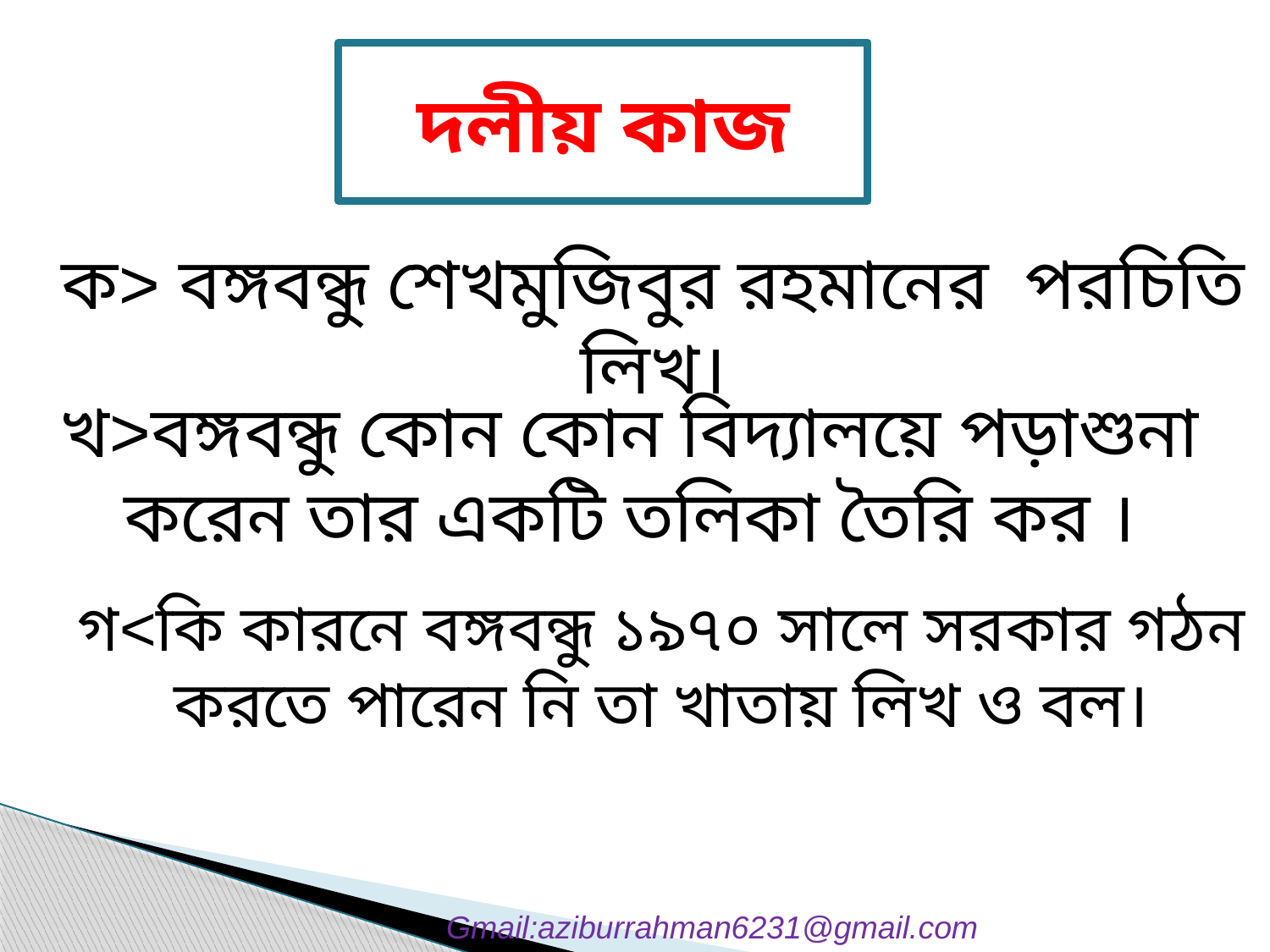

দলীয় কাজ
ক> বঙ্গবন্ধু শেখমুজিবুর রহমানের  পরচিতি লিখ।
খ>বঙ্গবন্ধু কোন কোন বিদ্যালয়ে পড়াশুনা করেন তার একটি তলিকা তৈরি কর ।
গ<কি কারনে বঙ্গবন্ধু ১৯৭০ সালে সরকার গঠন করতে পারেন নি তা খাতায় লিখ ও বল।
Gmail:aziburrahman6231@gmail.com